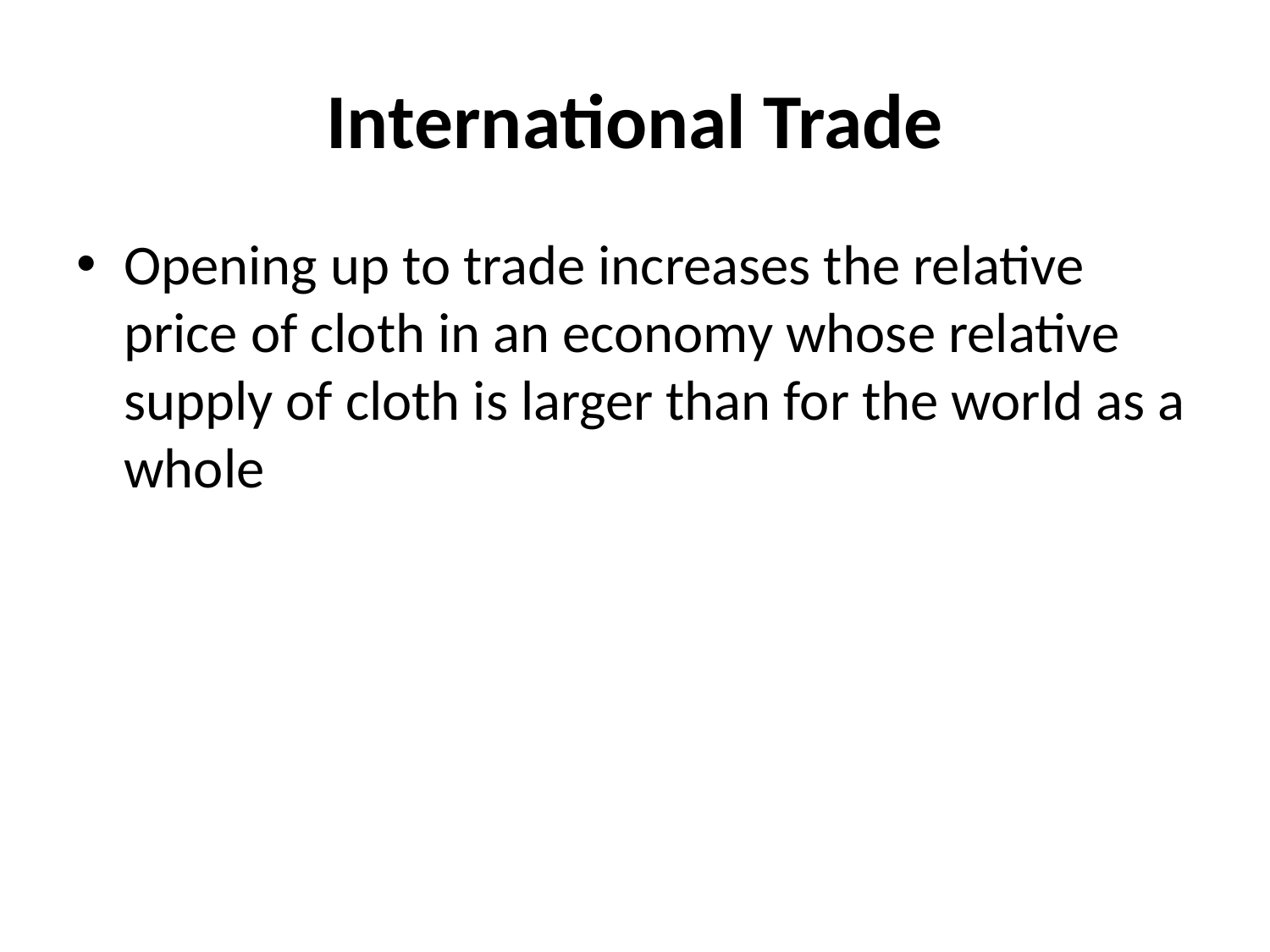

# International Trade
Opening up to trade increases the relative price of cloth in an economy whose relative supply of cloth is larger than for the world as a whole